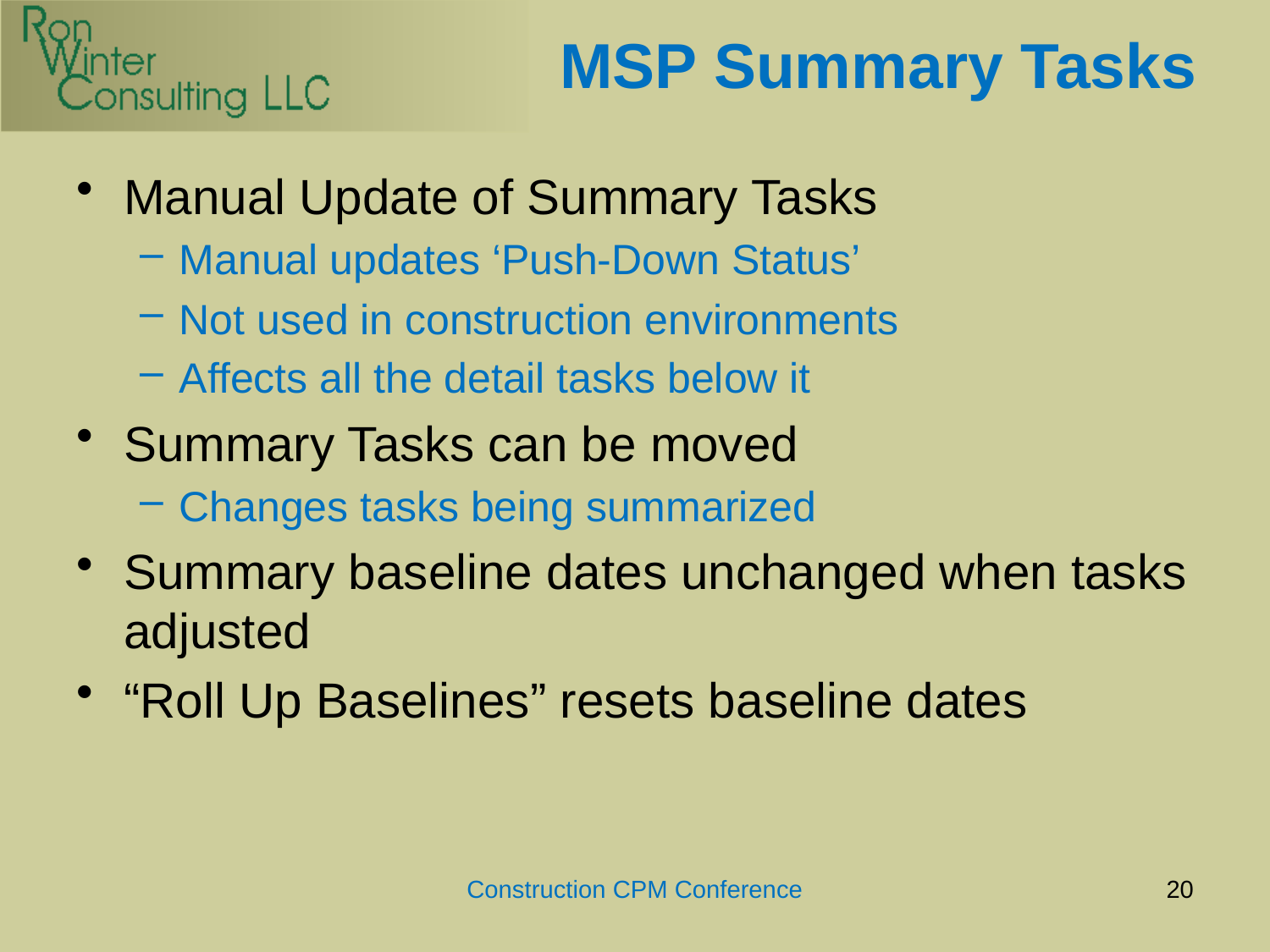

# MSP Summary Tasks
Manual Update of Summary Tasks
Manual updates ‘Push-Down Status’
Not used in construction environments
Affects all the detail tasks below it
Summary Tasks can be moved
Changes tasks being summarized
Summary baseline dates unchanged when tasks adjusted
“Roll Up Baselines” resets baseline dates

Construction CPM Conference
20